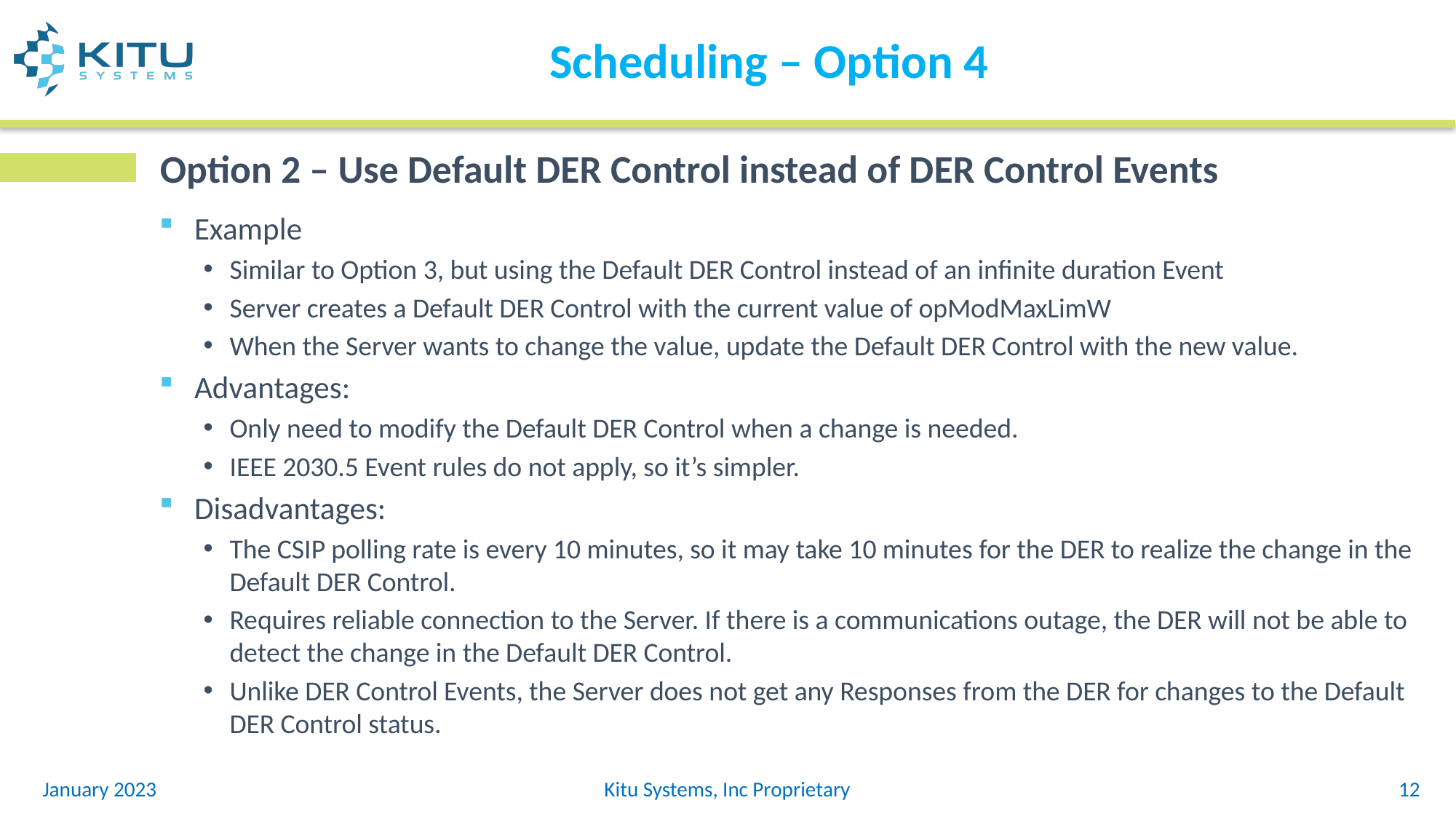

# Scheduling – Option 4
Option 2 – Use Default DER Control instead of DER Control Events
Example
Similar to Option 3, but using the Default DER Control instead of an infinite duration Event
Server creates a Default DER Control with the current value of opModMaxLimW
When the Server wants to change the value, update the Default DER Control with the new value.
Advantages:
Only need to modify the Default DER Control when a change is needed.
IEEE 2030.5 Event rules do not apply, so it’s simpler.
Disadvantages:
The CSIP polling rate is every 10 minutes, so it may take 10 minutes for the DER to realize the change in the Default DER Control.
Requires reliable connection to the Server. If there is a communications outage, the DER will not be able to detect the change in the Default DER Control.
Unlike DER Control Events, the Server does not get any Responses from the DER for changes to the Default DER Control status.

January 2023
Kitu Systems, Inc Proprietary
12